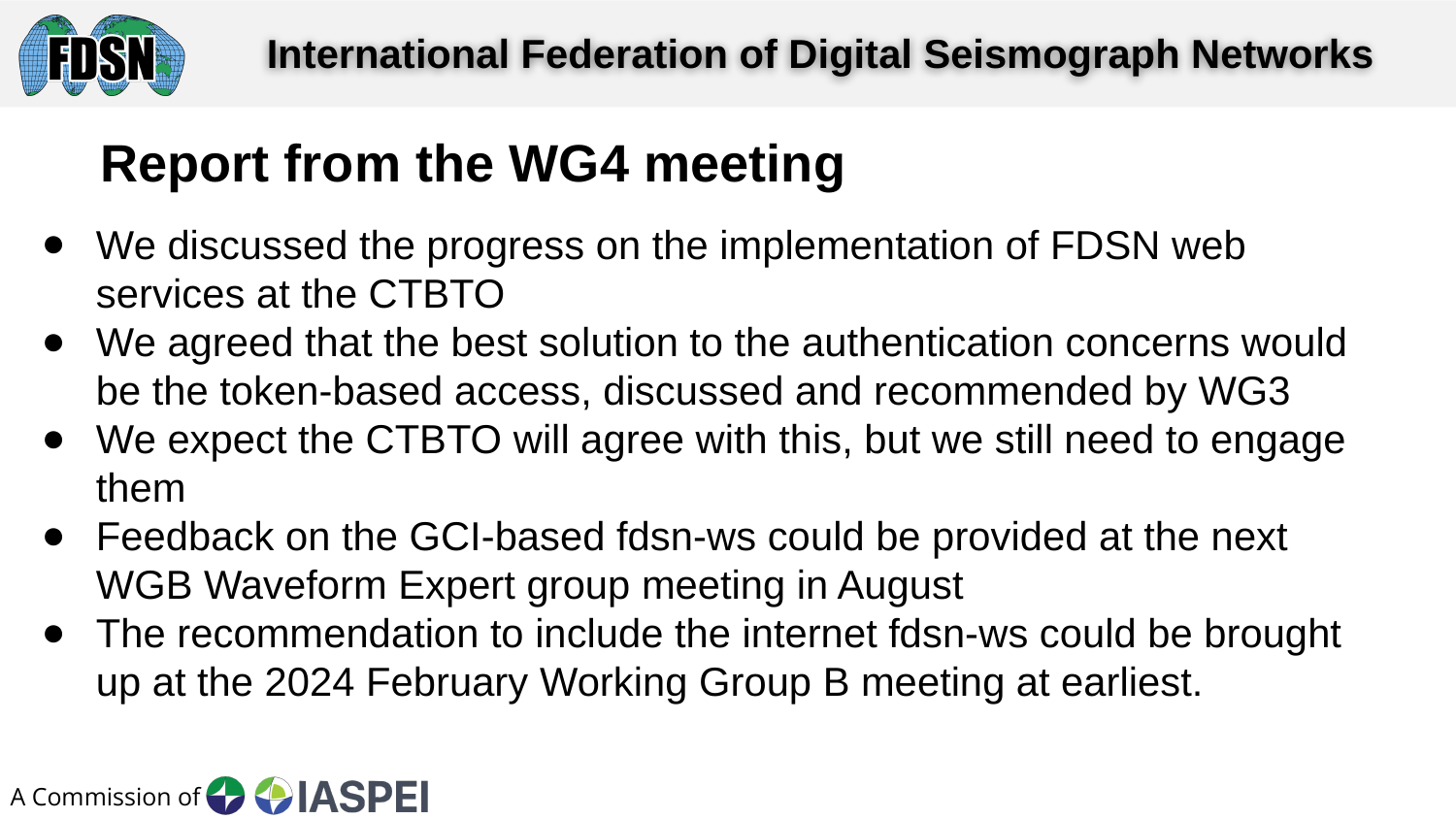

# Report from the WG4 meeting

We discussed the progress on the implementation of FDSN web services at the CTBTO
We agreed that the best solution to the authentication concerns would be the token-based access, discussed and recommended by WG3
We expect the CTBTO will agree with this, but we still need to engage them
Feedback on the GCI-based fdsn-ws could be provided at the next WGB Waveform Expert group meeting in August
The recommendation to include the internet fdsn-ws could be brought up at the 2024 February Working Group B meeting at earliest.